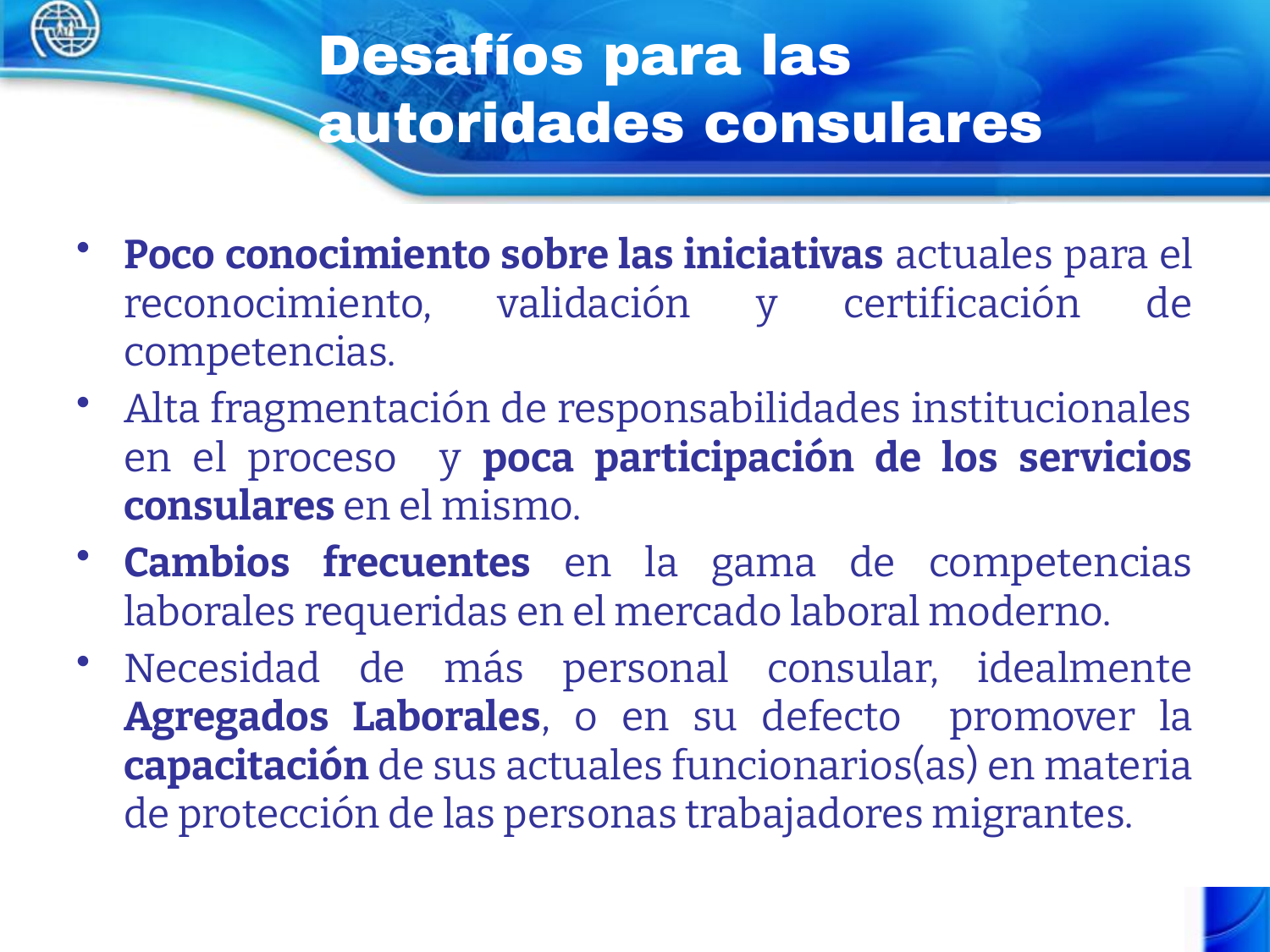

# Desafíos para las 		 	autoridades consulares
Poco conocimiento sobre las iniciativas actuales para el reconocimiento, validación y certificación de competencias.
Alta fragmentación de responsabilidades institucionales en el proceso  y poca participación de los servicios consulares en el mismo.
Cambios frecuentes en la gama de competencias laborales requeridas en el mercado laboral moderno.
Necesidad de más personal consular, idealmente Agregados Laborales, o en su defecto  promover la capacitación de sus actuales funcionarios(as) en materia de protección de las personas trabajadores migrantes.